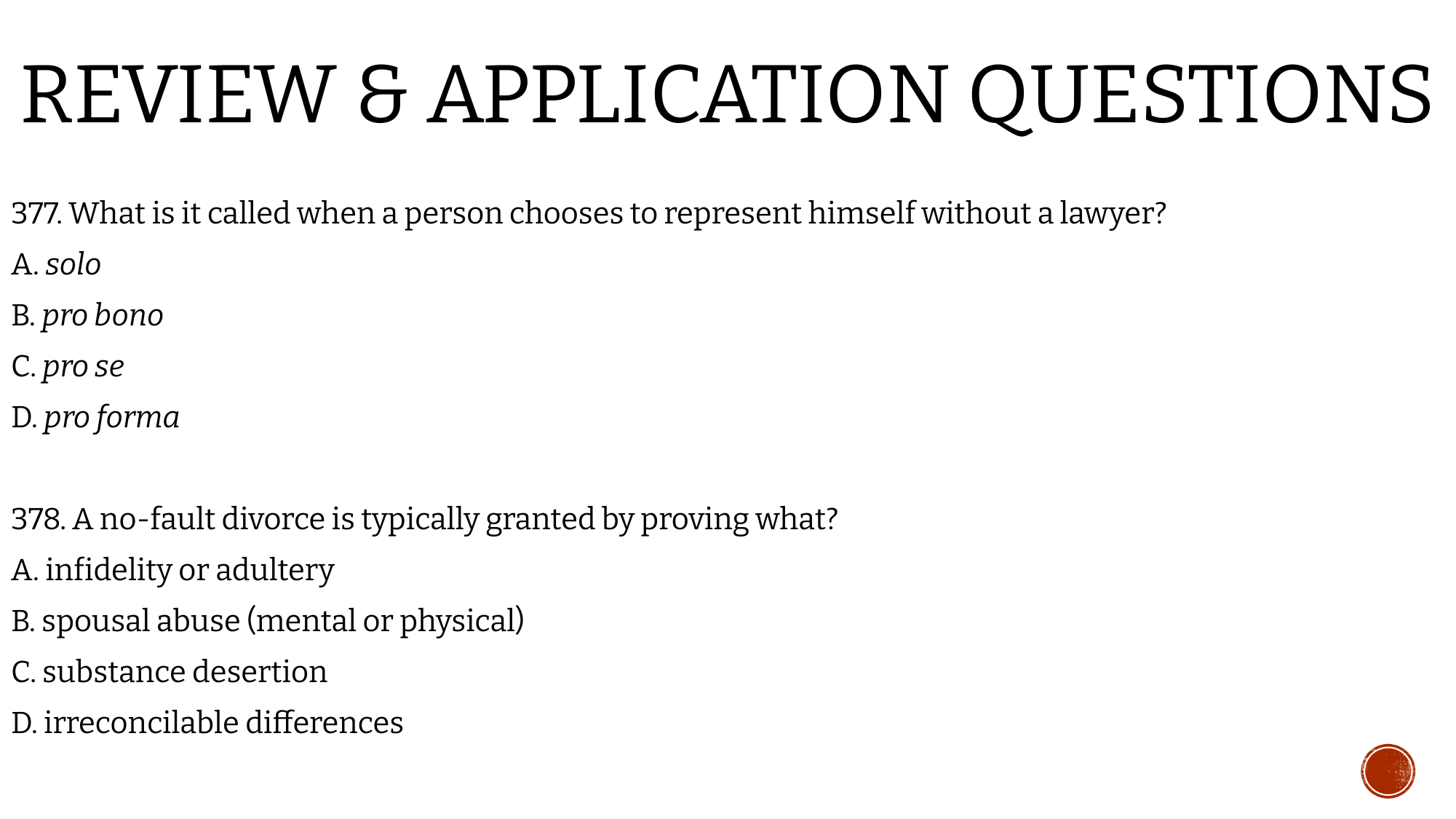

# Review & Application Questions
377. What is it called when a person chooses to represent himself without a lawyer?
A. solo
B. pro bono
C. pro se
D. pro forma

378. A no-fault divorce is typically granted by proving what?
A. infidelity or adultery
B. spousal abuse (mental or physical)
C. substance desertion
D. irreconcilable differences